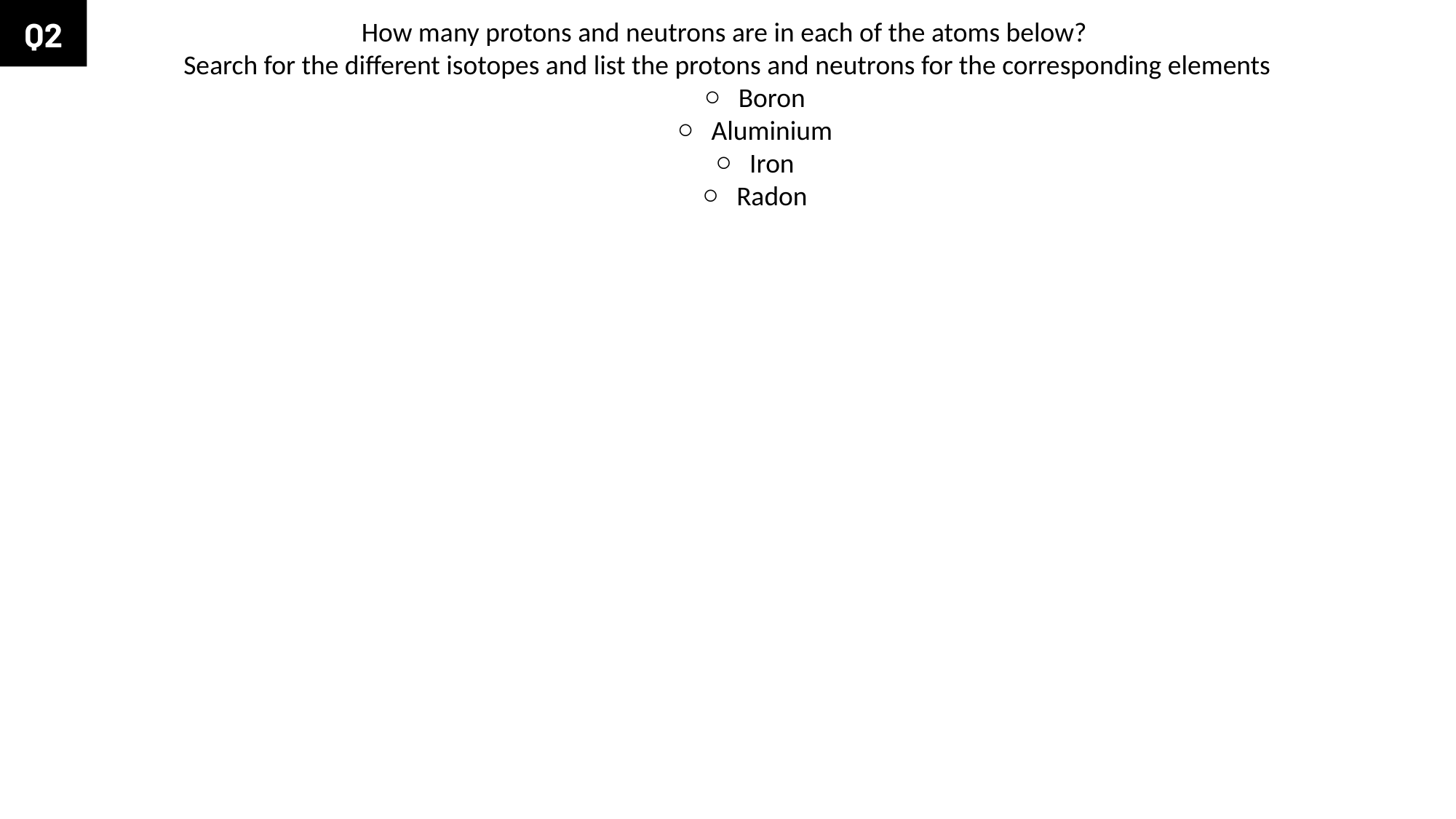

Q2
How many protons and neutrons are in each of the atoms below?
Search for the different isotopes and list the protons and neutrons for the corresponding elements
Boron
Aluminium
Iron
Radon